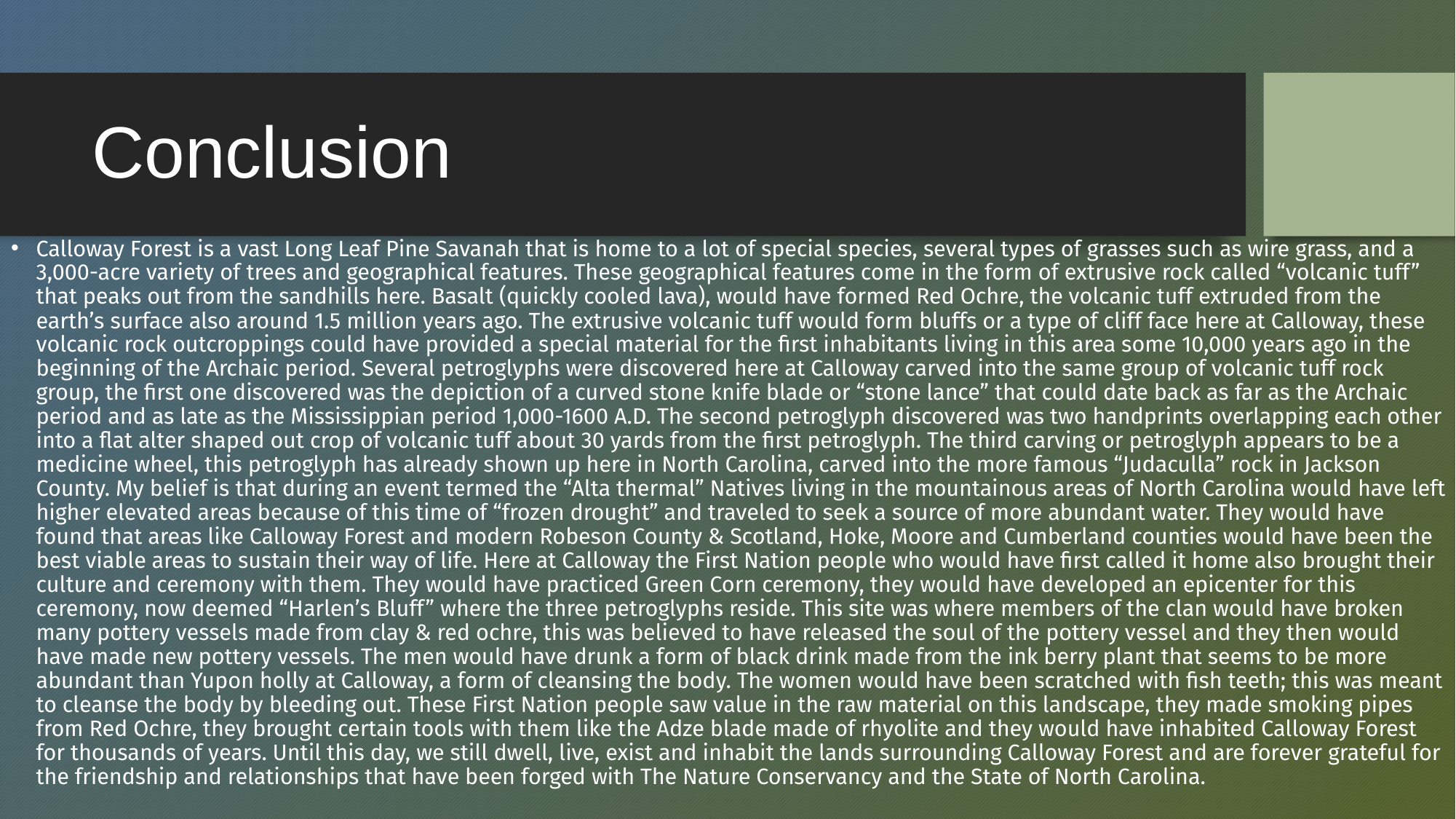

# Conclusion
Calloway Forest is a vast Long Leaf Pine Savanah that is home to a lot of special species, several types of grasses such as wire grass, and a 3,000-acre variety of trees and geographical features. These geographical features come in the form of extrusive rock called “volcanic tuff” that peaks out from the sandhills here. Basalt (quickly cooled lava), would have formed Red Ochre, the volcanic tuff extruded from the earth’s surface also around 1.5 million years ago. The extrusive volcanic tuff would form bluffs or a type of cliff face here at Calloway, these volcanic rock outcroppings could have provided a special material for the first inhabitants living in this area some 10,000 years ago in the beginning of the Archaic period. Several petroglyphs were discovered here at Calloway carved into the same group of volcanic tuff rock group, the first one discovered was the depiction of a curved stone knife blade or “stone lance” that could date back as far as the Archaic period and as late as the Mississippian period 1,000-1600 A.D. The second petroglyph discovered was two handprints overlapping each other into a flat alter shaped out crop of volcanic tuff about 30 yards from the first petroglyph. The third carving or petroglyph appears to be a medicine wheel, this petroglyph has already shown up here in North Carolina, carved into the more famous “Judaculla” rock in Jackson County. My belief is that during an event termed the “Alta thermal” Natives living in the mountainous areas of North Carolina would have left higher elevated areas because of this time of “frozen drought” and traveled to seek a source of more abundant water. They would have found that areas like Calloway Forest and modern Robeson County & Scotland, Hoke, Moore and Cumberland counties would have been the best viable areas to sustain their way of life. Here at Calloway the First Nation people who would have first called it home also brought their culture and ceremony with them. They would have practiced Green Corn ceremony, they would have developed an epicenter for this ceremony, now deemed “Harlen’s Bluff” where the three petroglyphs reside. This site was where members of the clan would have broken many pottery vessels made from clay & red ochre, this was believed to have released the soul of the pottery vessel and they then would have made new pottery vessels. The men would have drunk a form of black drink made from the ink berry plant that seems to be more abundant than Yupon holly at Calloway, a form of cleansing the body. The women would have been scratched with fish teeth; this was meant to cleanse the body by bleeding out. These First Nation people saw value in the raw material on this landscape, they made smoking pipes from Red Ochre, they brought certain tools with them like the Adze blade made of rhyolite and they would have inhabited Calloway Forest for thousands of years. Until this day, we still dwell, live, exist and inhabit the lands surrounding Calloway Forest and are forever grateful for the friendship and relationships that have been forged with The Nature Conservancy and the State of North Carolina.